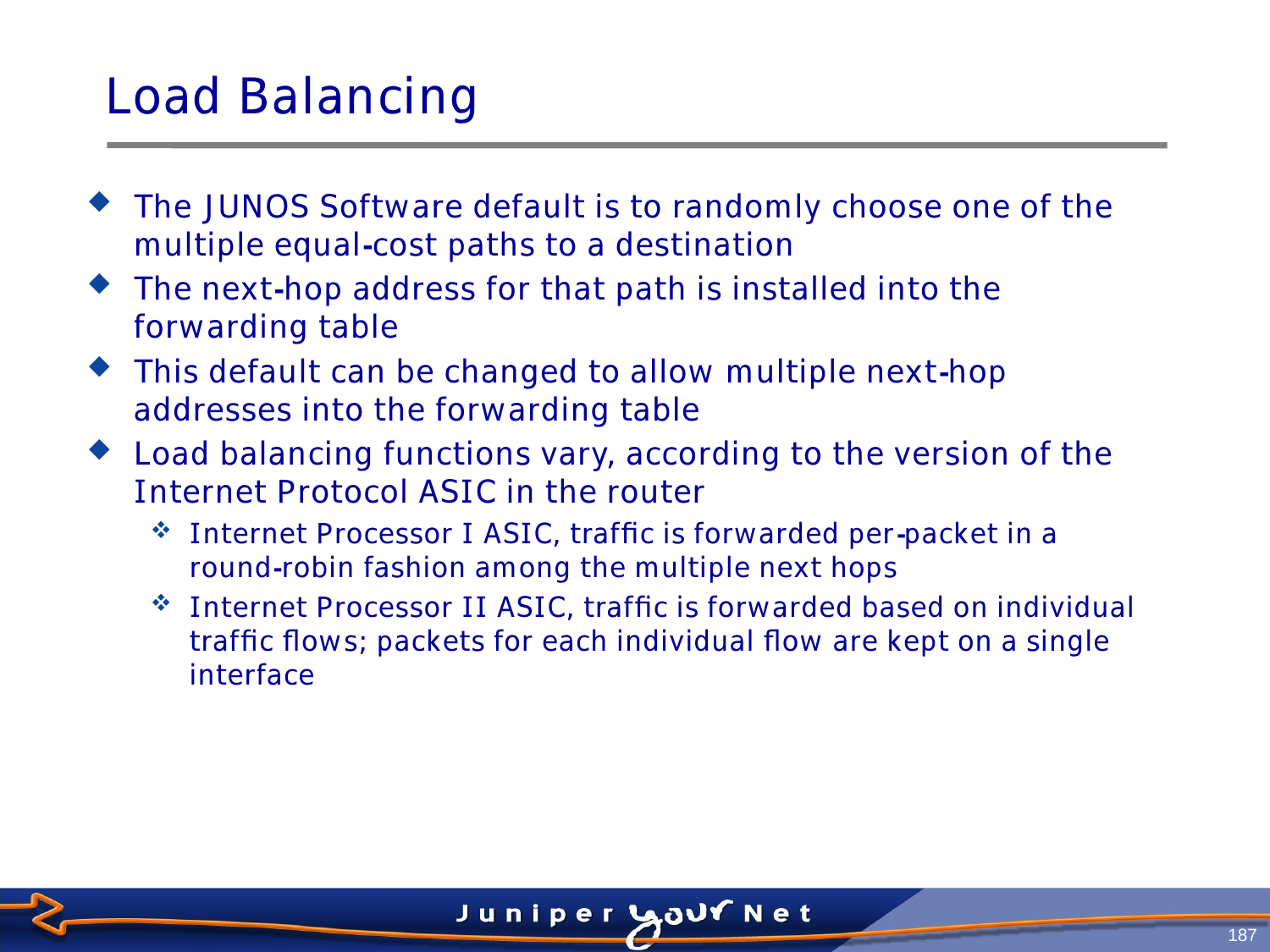

# Load Balancing
The JUNOS Software default is to randomly choose one of the multiple equal‑cost paths to a destination
The next‑hop address for that path is installed into the forwarding table
This default can be changed to allow multiple next‑hop addresses into the forwarding table
Load balancing functions vary, according to the version of the Internet Protocol ASIC in the router
Internet Processor I ASIC, traffic is forwarded per‑packet in a round‑robin fashion among the multiple next hops
Internet Processor II ASIC, traffic is forwarded based on individual traffic flows; packets for each individual flow are kept on a single interface